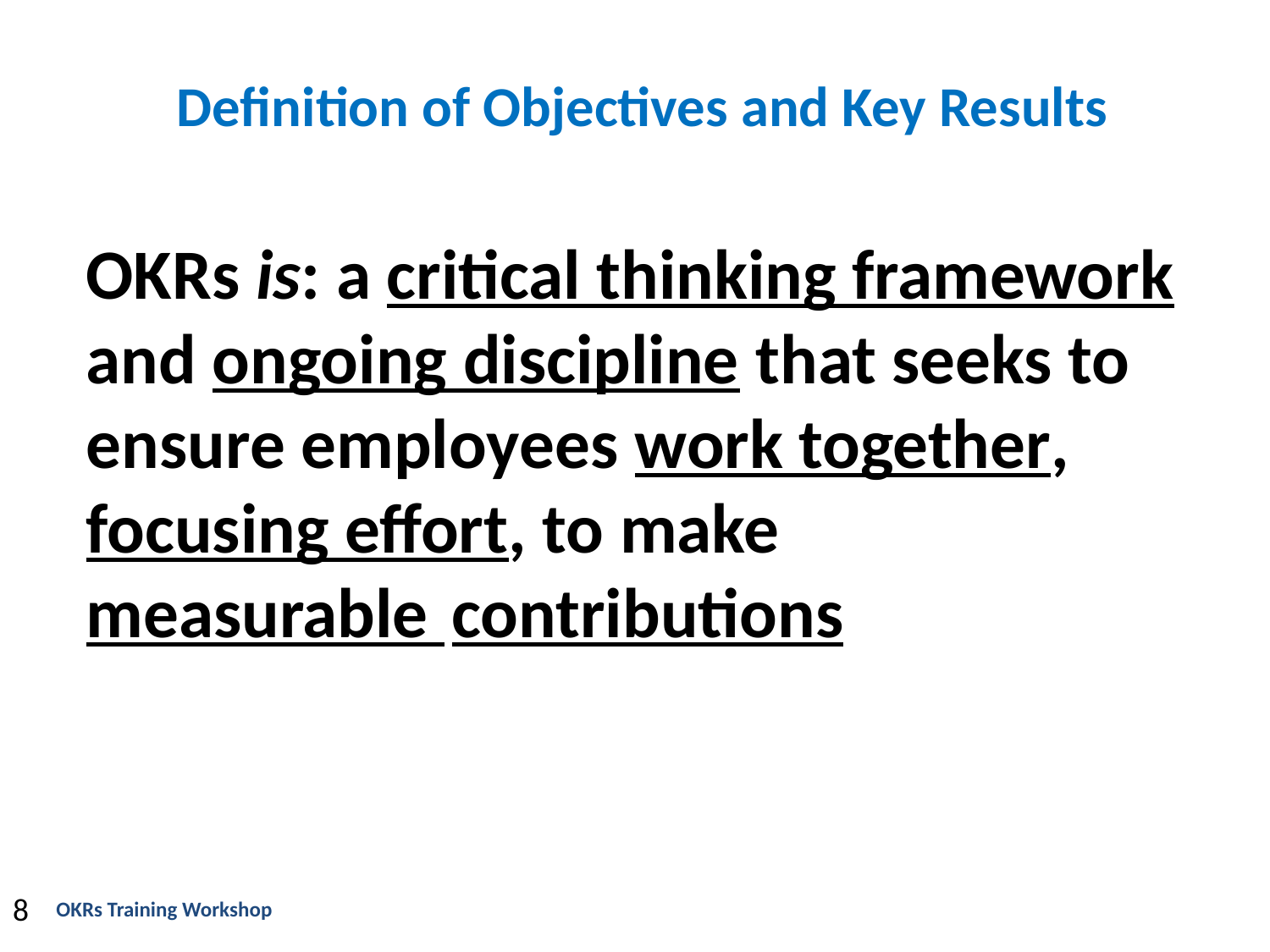

Definition of Objectives and Key Results
OKRs is: a critical thinking framework and ongoing discipline that seeks to ensure employees work together, focusing effort, to make
measurable  contributions
8
OKRs Training Workshop